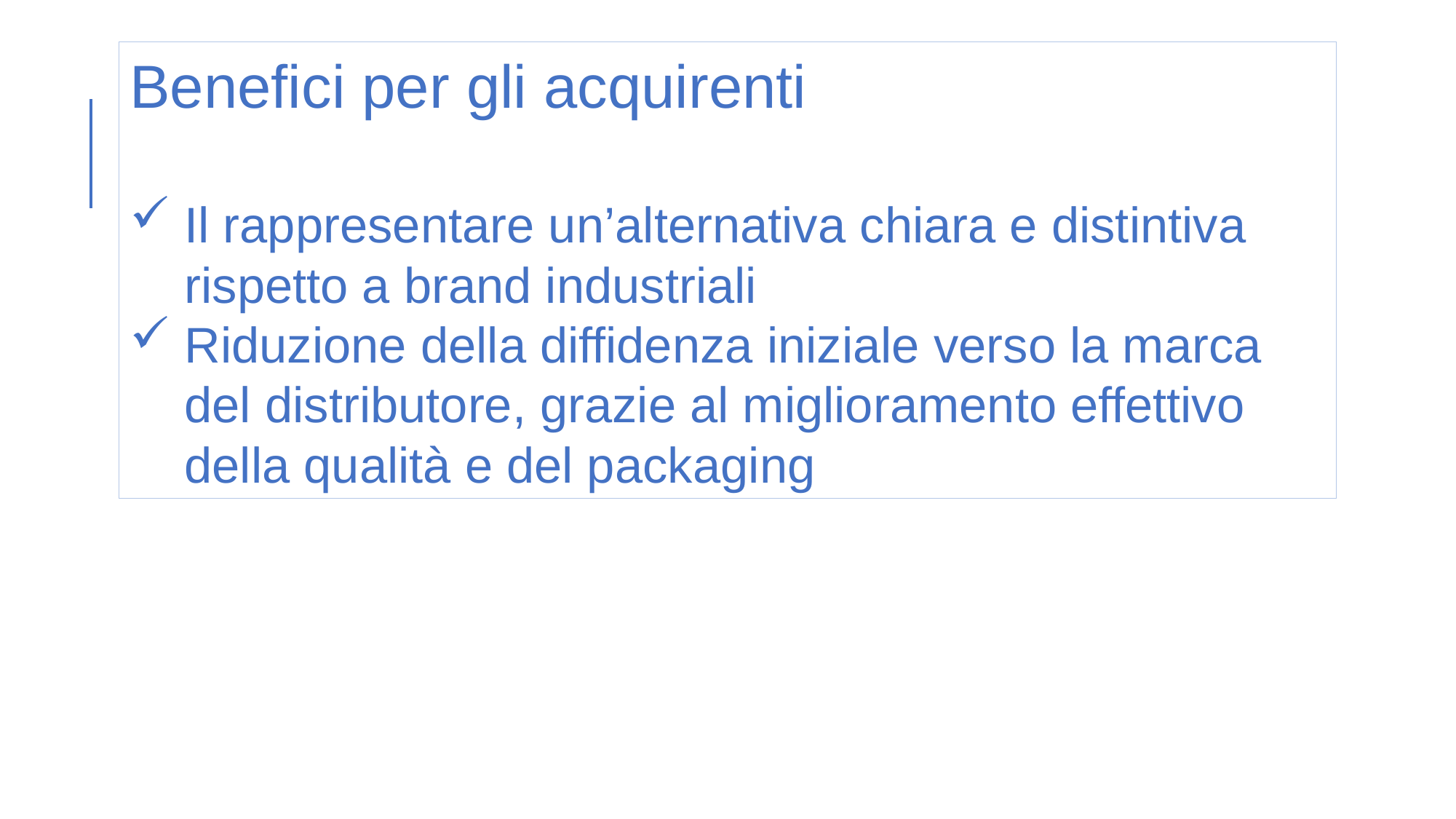

Benefici per gli acquirenti

Il rappresentare un’alternativa chiara e distintiva rispetto a brand industriali
Riduzione della diffidenza iniziale verso la marca del distributore, grazie al miglioramento effettivo della qualità e del packaging